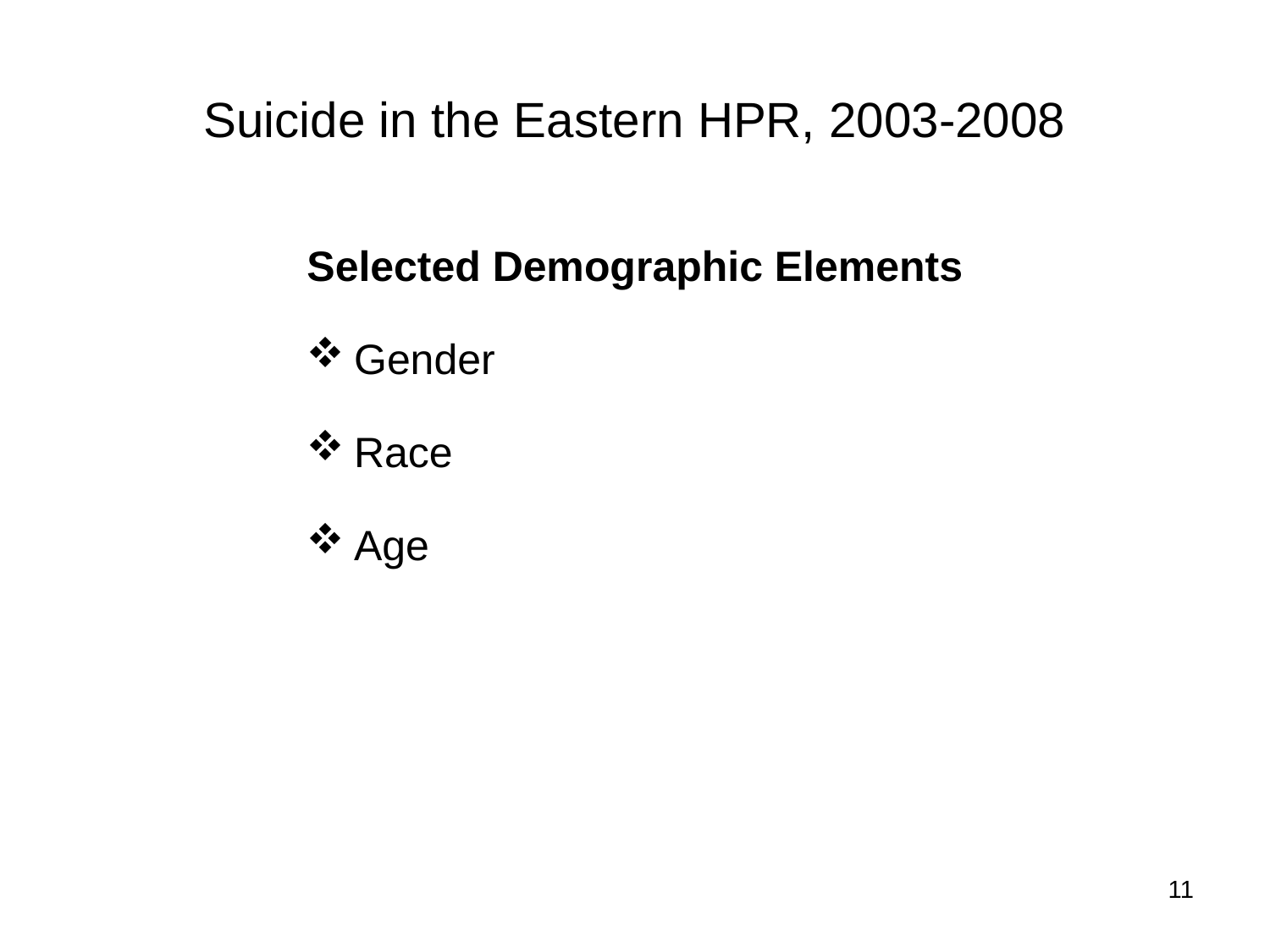

# Suicide in the Eastern HPR, 2003-2008
Selected Demographic Elements
Gender
Race
Age
11